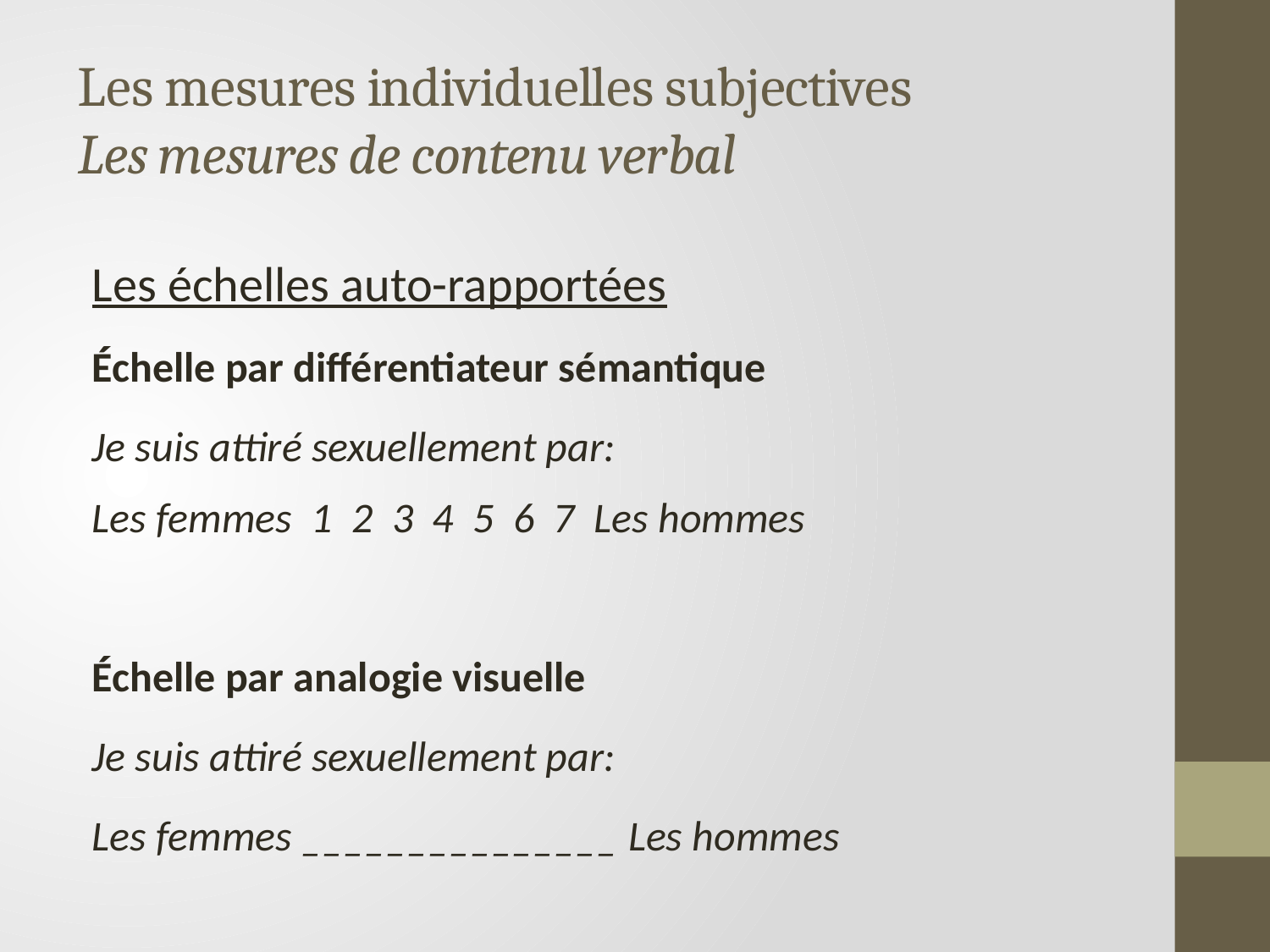

# Les mesures individuelles subjectives Les mesures de contenu verbal
Les échelles auto-rapportées
Échelle par différentiateur sémantique
Je suis attiré sexuellement par:
Les femmes  1  2  3  4  5  6  7  Les hommes

Échelle par analogie visuelle
Je suis attiré sexuellement par:
Les femmes _______________ Les hommes